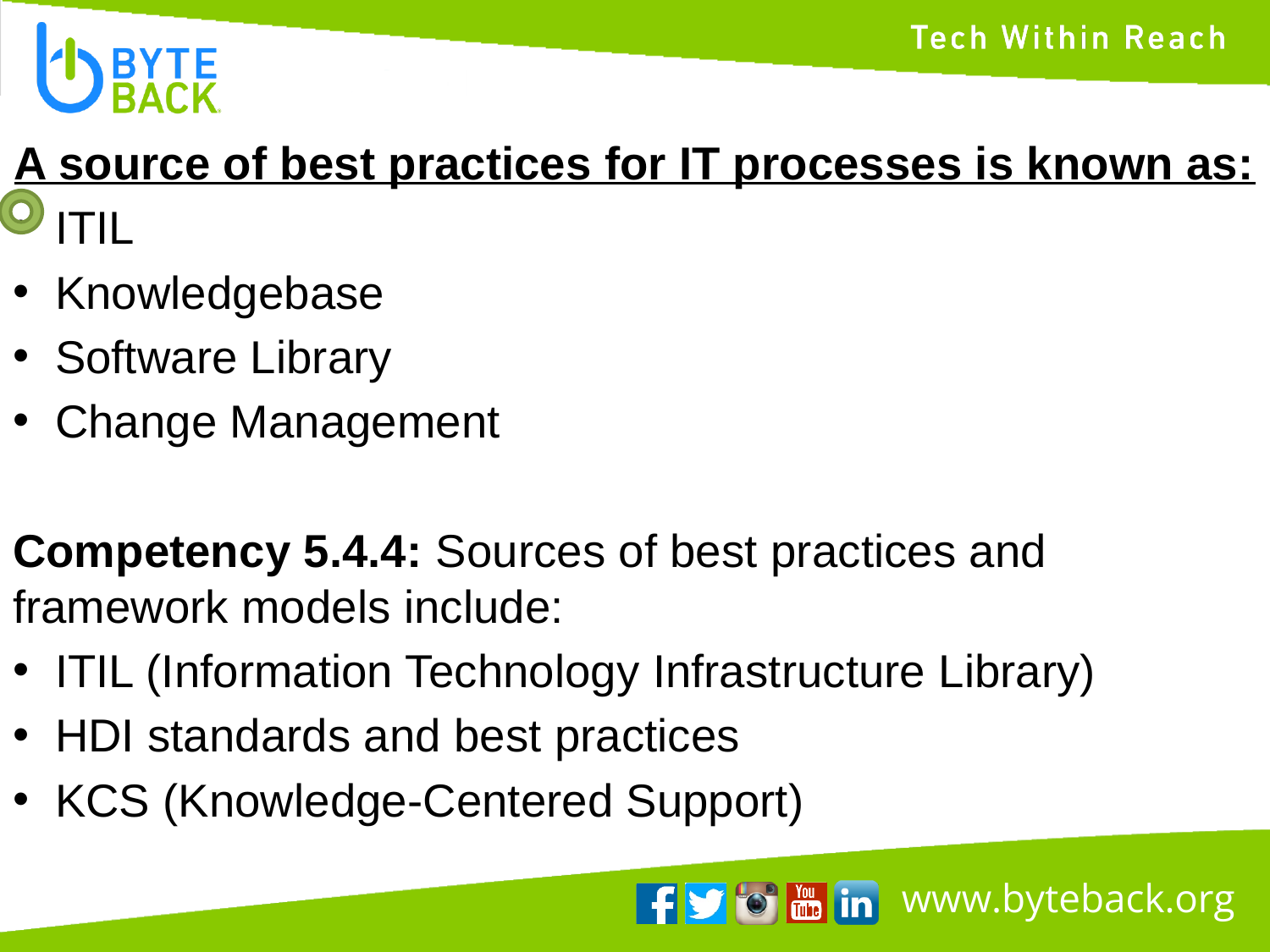

A source of best practices for IT processes is known as:
ITIL
Knowledgebase
Software Library
Change Management

Competency 5.4.4: Sources of best practices and framework models include:
ITIL (Information Technology Infrastructure Library)
HDI standards and best practices
KCS (Knowledge-Centered Support)